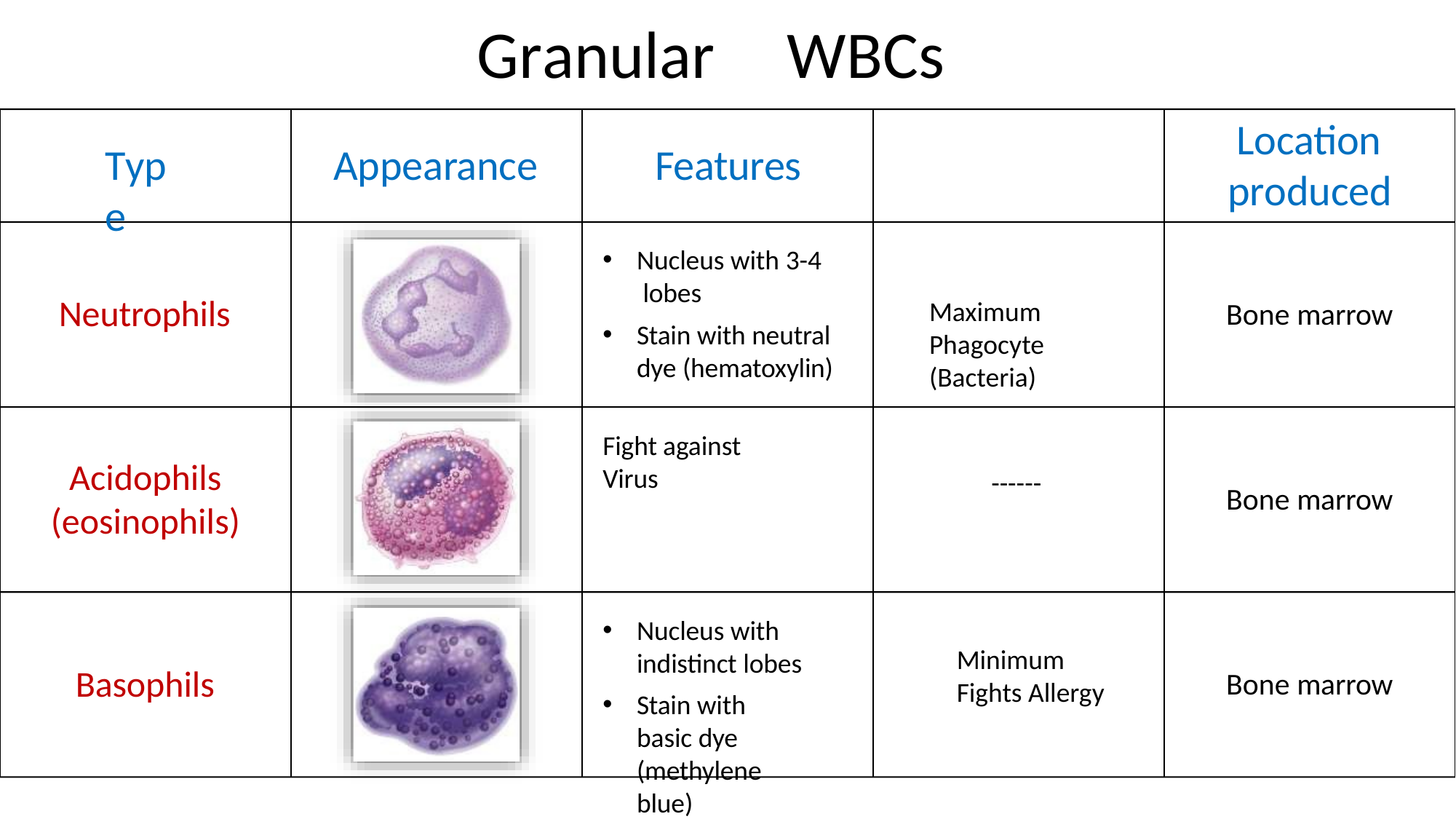

# Granular	WBCs

Location  produced
Type
Appearance	Features

Nucleus with 3-4  lobes
Stain with neutral  dye (hematoxylin)
Neutrophils
Maximum
Phagocyte (Bacteria)
Bone marrow
Fight against Virus
Acidophils  (eosinophils)
          ------
Bone marrow
Nucleus with  indistinct lobes
Stain with basic dye
(methylene blue)
Minimum
Fights Allergy
Basophils
Bone marrow